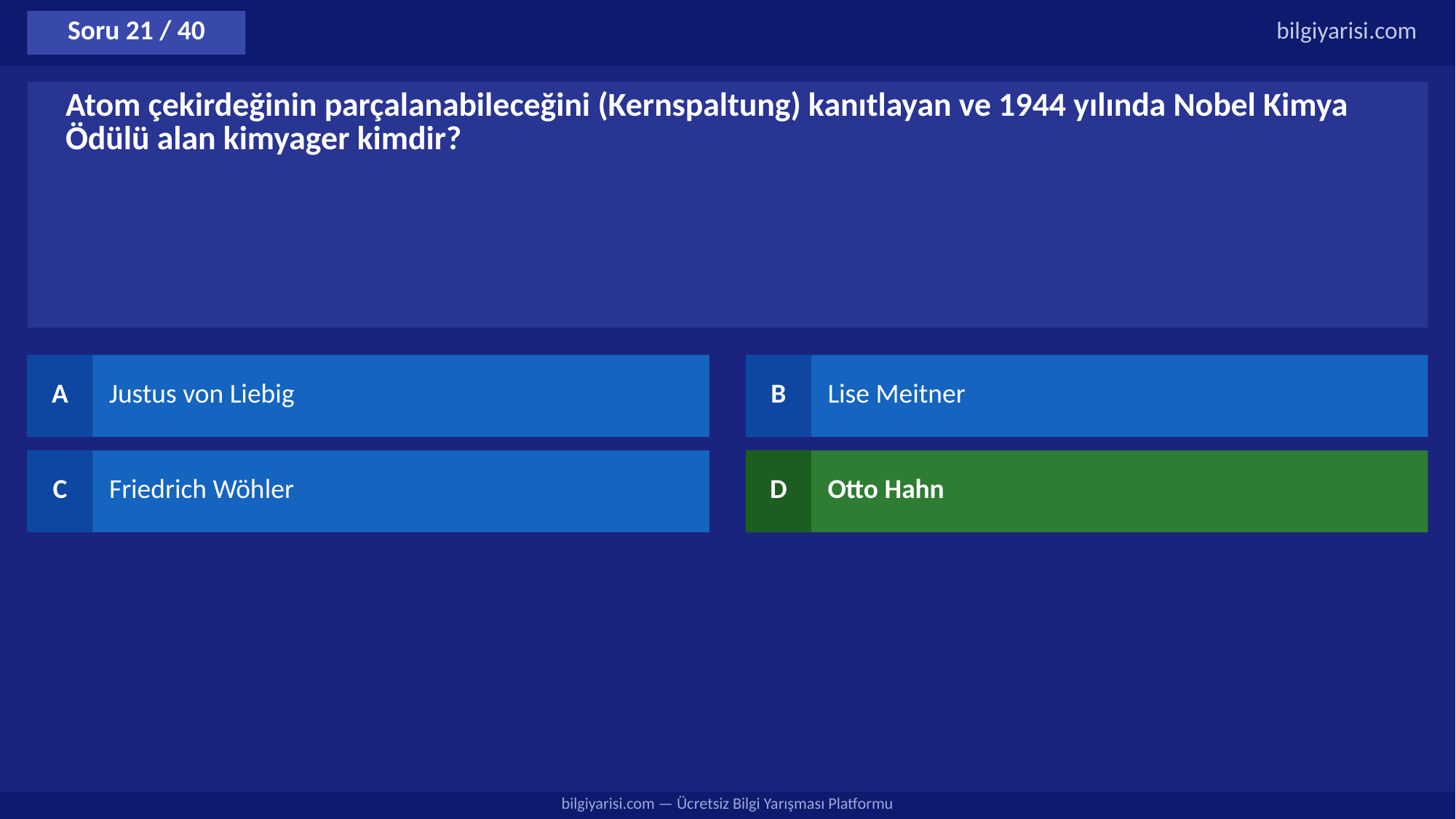

Soru 21 / 40
bilgiyarisi.com

Atom çekirdeğinin parçalanabileceğini (Kernspaltung) kanıtlayan ve 1944 yılında Nobel Kimya Ödülü alan kimyager kimdir?

A
Justus von Liebig

B
Lise Meitner

C
Friedrich Wöhler

D
Otto Hahn
bilgiyarisi.com — Ücretsiz Bilgi Yarışması Platformu